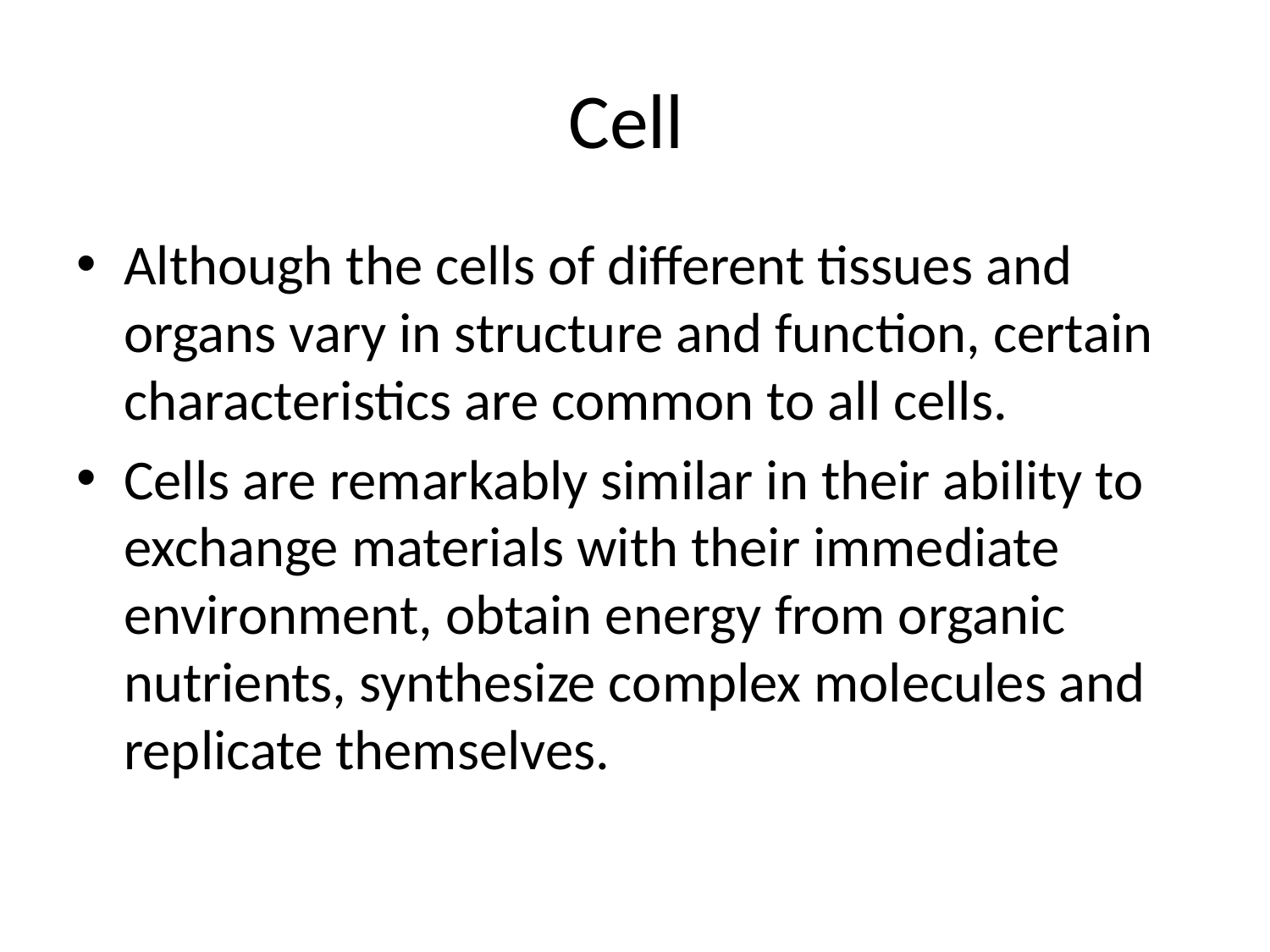

# Cell
Although the cells of different tissues and organs vary in structure and function, certain characteristics are common to all cells.
Cells are remarkably similar in their ability to exchange materials with their immediate environment, obtain energy from organic nutrients, synthesize complex molecules and replicate themselves.